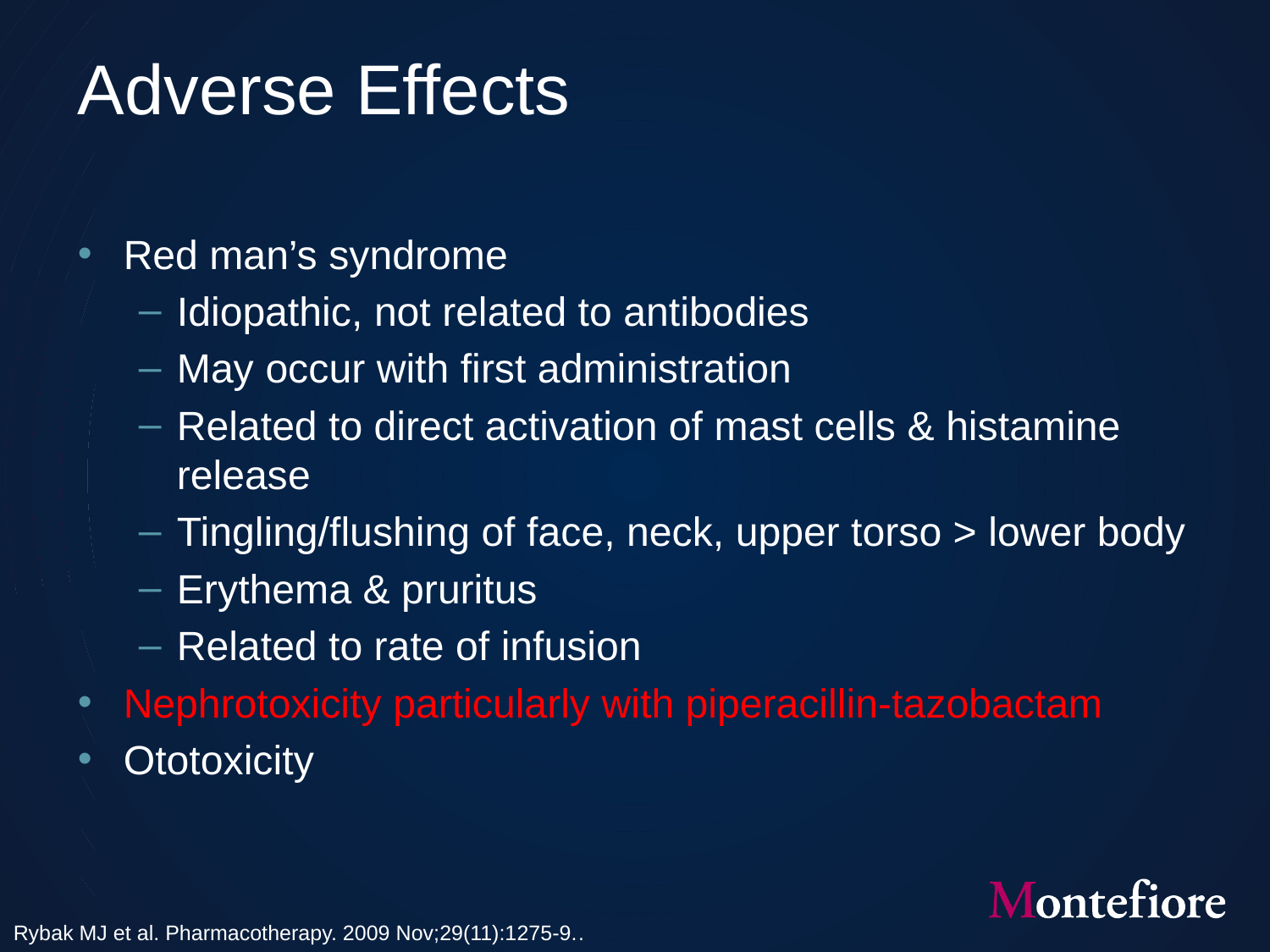

# Adverse Effects
Red man’s syndrome
Idiopathic, not related to antibodies
May occur with first administration
Related to direct activation of mast cells & histamine release
Tingling/flushing of face, neck, upper torso > lower body
Erythema & pruritus
Related to rate of infusion
Nephrotoxicity particularly with piperacillin-tazobactam
Ototoxicity
Rybak MJ et al. Pharmacotherapy. 2009 Nov;29(11):1275-9..